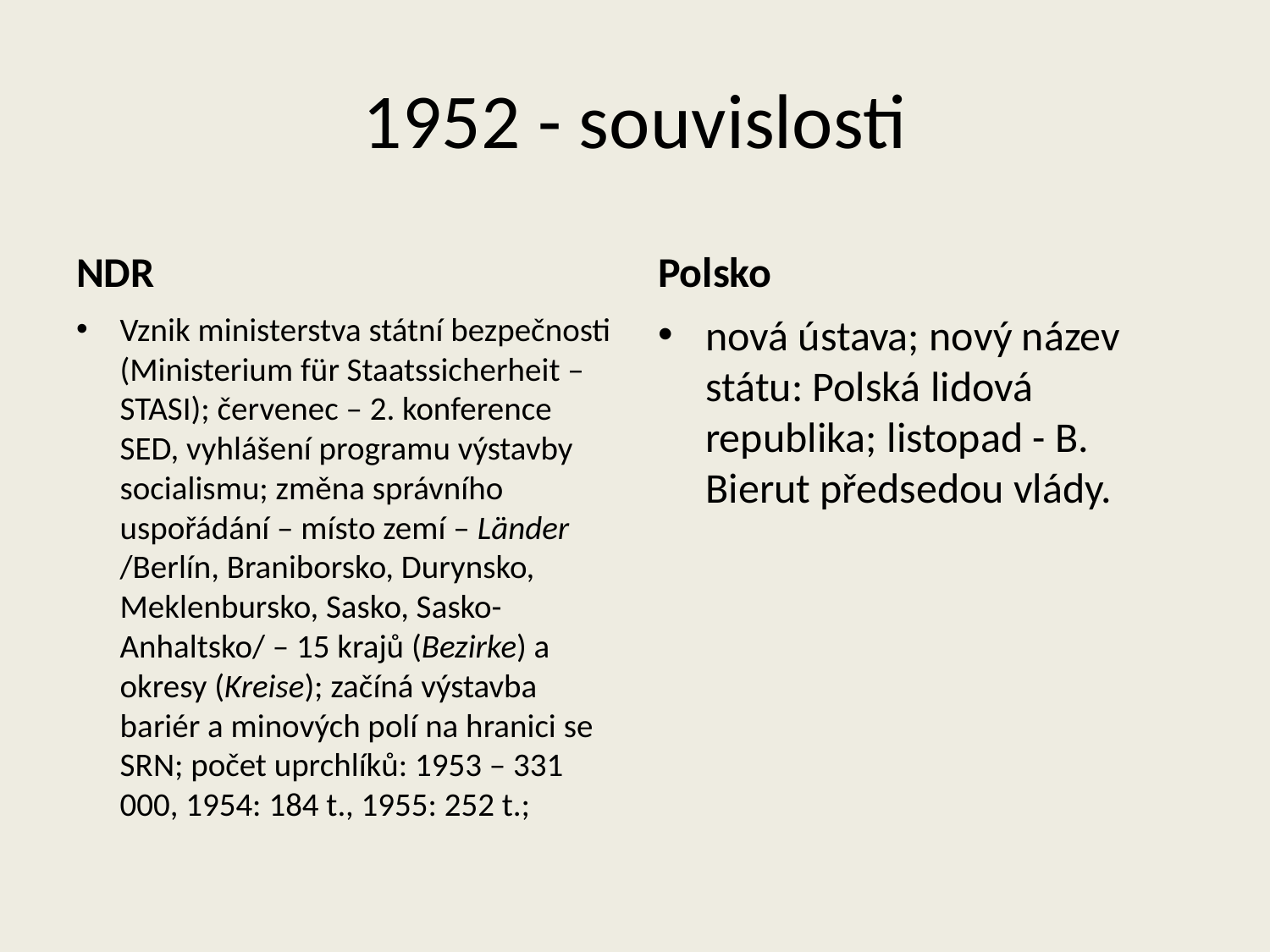

# 1952 - souvislosti
NDR
Polsko
Vznik ministerstva státní bezpečnosti (Ministerium für Staatssicherheit – STASI); červenec – 2. konference SED, vyhlášení programu výstavby socialismu; změna správního uspořádání – místo zemí – Länder /Berlín, Braniborsko, Durynsko, Meklenbursko, Sasko, Sasko-Anhaltsko/ – 15 krajů (Bezirke) a okresy (Kreise); začíná výstavba bariér a minových polí na hranici se SRN; počet uprchlíků: 1953 – 331 000, 1954: 184 t., 1955: 252 t.;
nová ústava; nový název státu: Polská lidová republika; listopad - B. Bierut předsedou vlády.